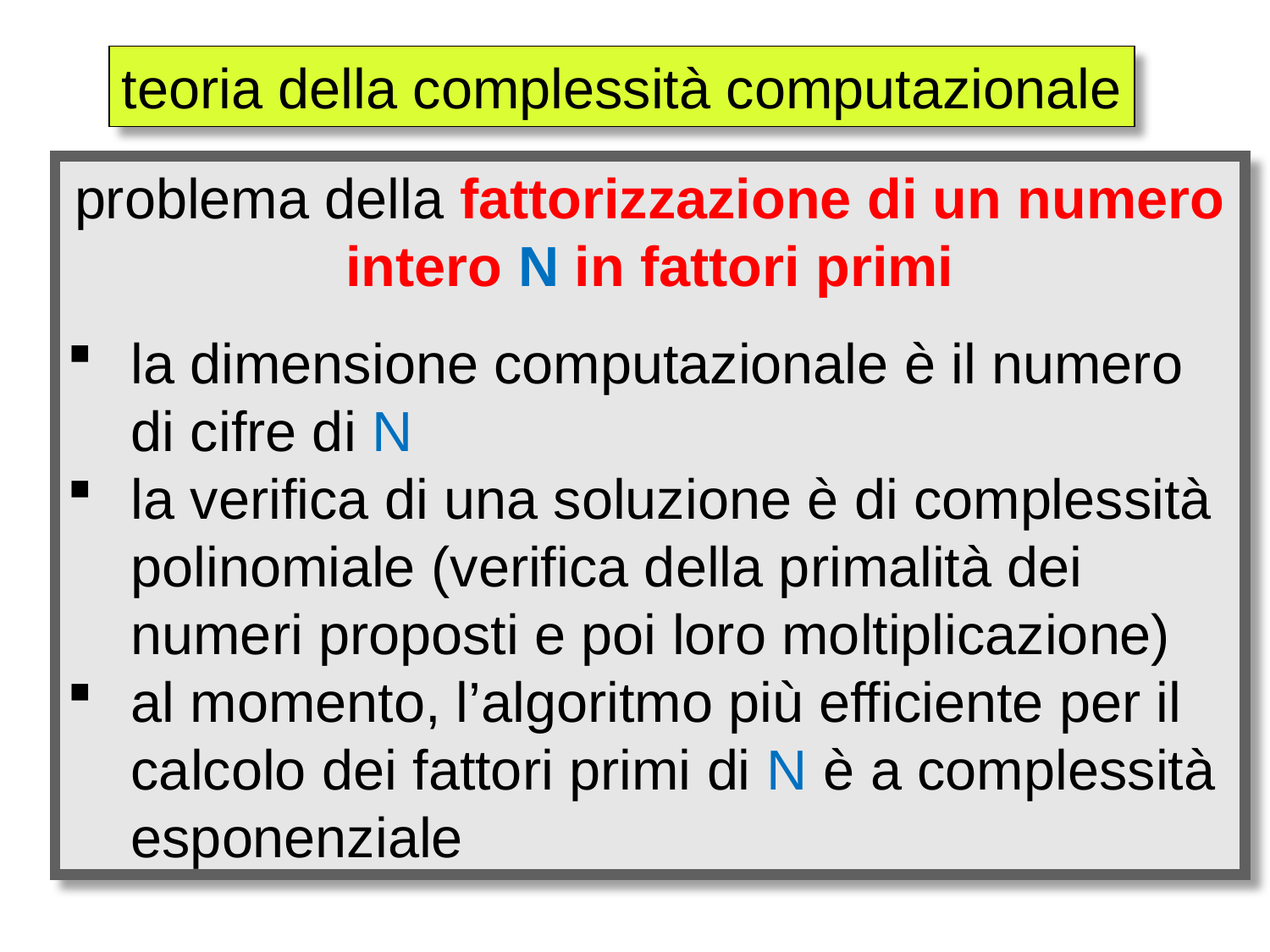

teoria della complessità computazionale
problema della fattorizzazione di un numero intero N in fattori primi

la dimensione computazionale è il numero di cifre di N
la verifica di una soluzione è di complessità polinomiale (verifica della primalità dei numeri proposti e poi loro moltiplicazione)
al momento, l’algoritmo più efficiente per il calcolo dei fattori primi di N è a complessità esponenziale